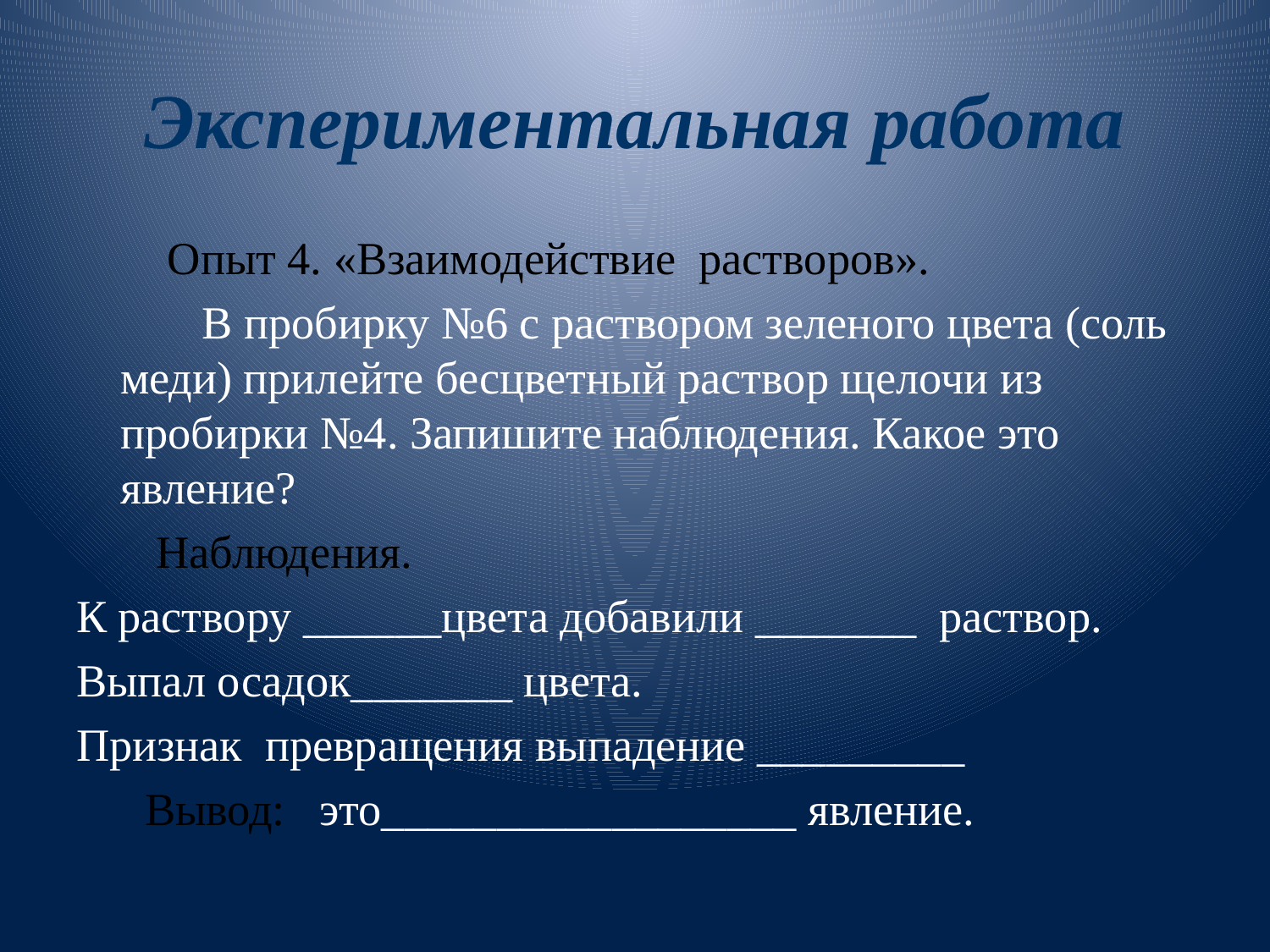

# Экспериментальная работа
        Опыт 4. «Взаимодействие  растворов».
           В пробирку №6 с раствором зеленого цвета (соль меди) прилейте бесцветный раствор щелочи из пробирки №4. Запишите наблюдения. Какое это явление?
       Наблюдения.
К раствору ______цвета добавили _______  раствор.
Выпал осадок_______ цвета.
Признак  превращения выпадение _________
      Вывод:   это__________________ явление.